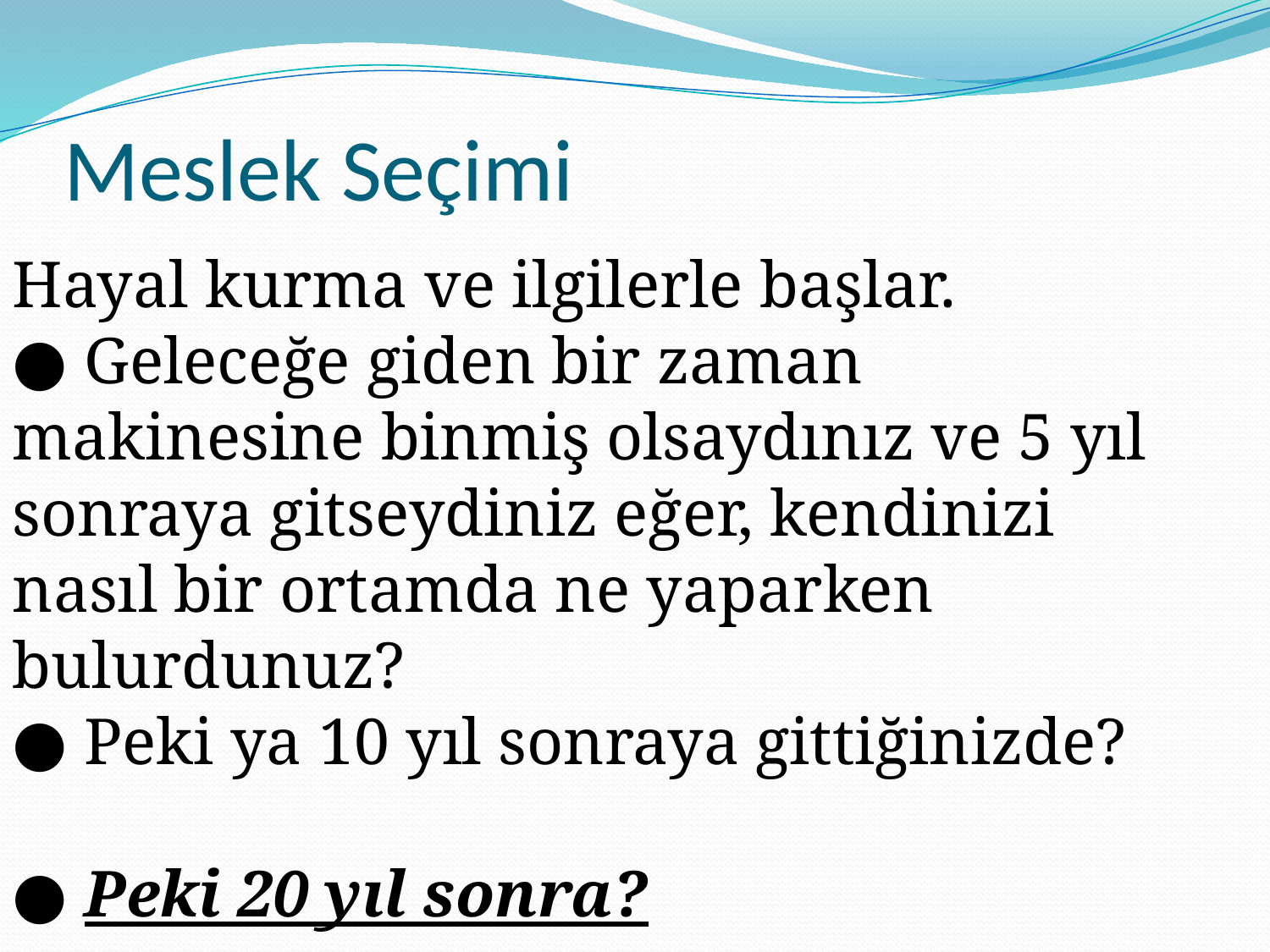

# Meslek Seçimi
Hayal kurma ve ilgilerle başlar.
● Geleceğe giden bir zaman makinesine binmiş olsaydınız ve 5 yıl sonraya gitseydiniz eğer, kendinizi nasıl bir ortamda ne yaparken bulurdunuz?
● Peki ya 10 yıl sonraya gittiğinizde?

● Peki 20 yıl sonra?